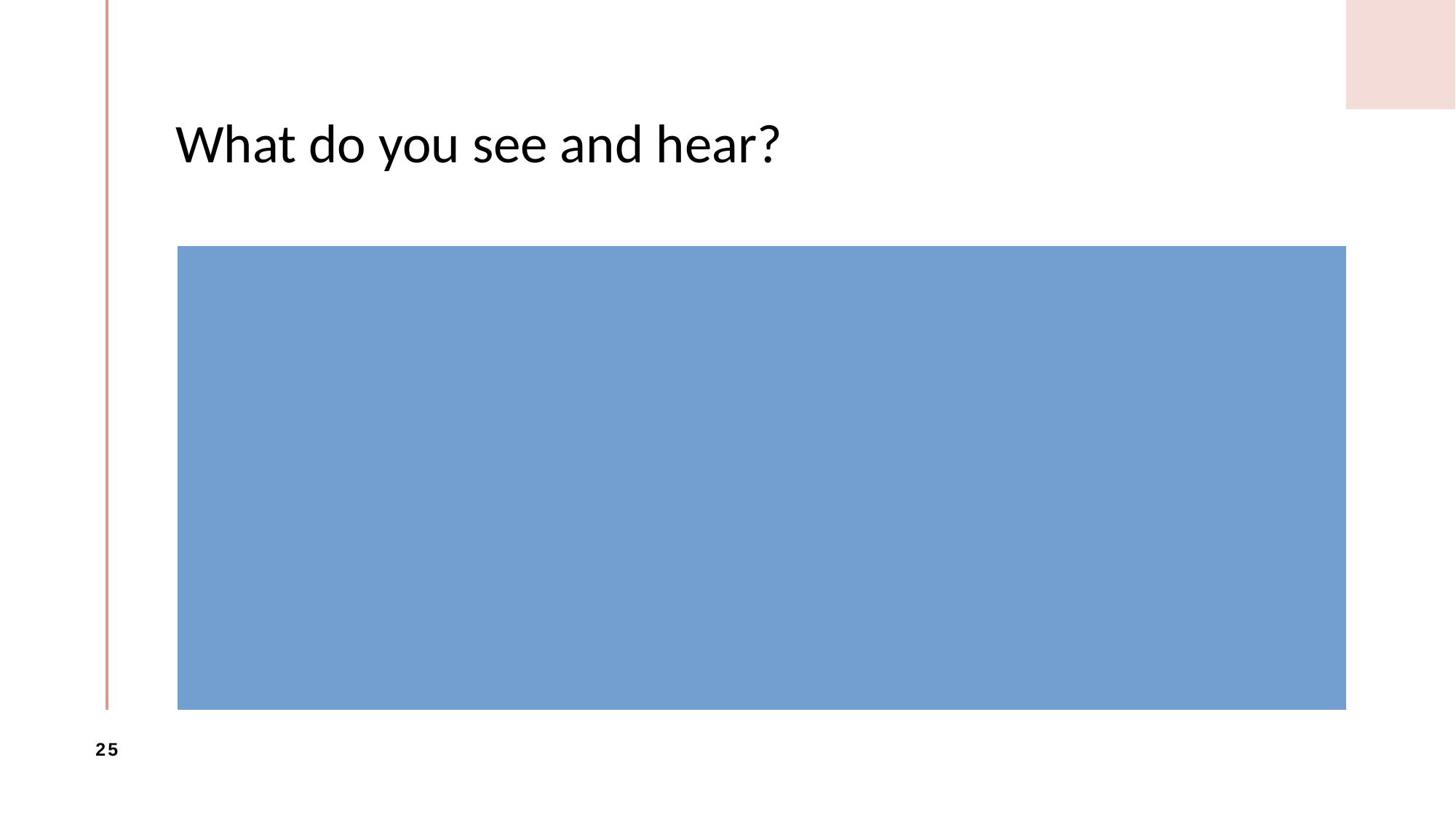

# What do you see and hear?
Conduct:
Unwelcome and objectively offensive verbal harassment.
Protected classes:
Antisemitism, anti-Zionism, and anti-Isreal bias can include elements of religion, national original, and ancestry discrimination.
Meeting Standard of Harm or Impact:
Feelings of fear and anxiety at school. She’s not ok.
Her grades are dropping as a result.
Had to leave an afterschool event.
The environment is intimidating, hostile, and offensive. And it is interfering with her access to education and educational opportunities.

25